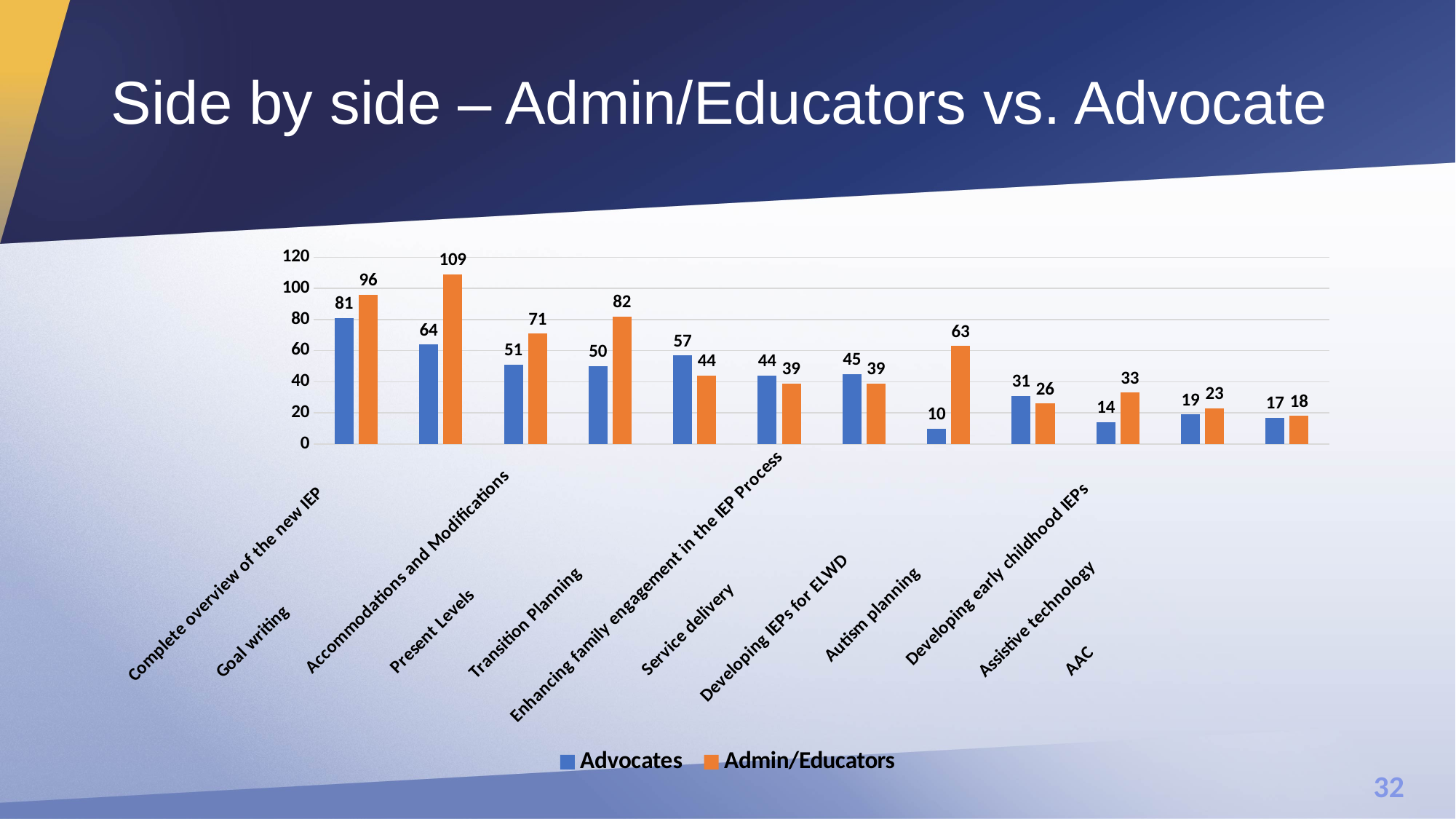

# Side by side – Admin/Educators vs. Advocate

### Chart

| Category | Advocates  | Admin/Educators |
|---|---|---|
| Complete overview of the new IEP            | 81.0 | 96.0 |
| Goal writing                                                 | 64.0 | 109.0 |
| Accommodations and Modifications       | 51.0 | 71.0 |
| Present Levels                                            | 50.0 | 82.0 |
| Transition Planning                                     | 57.0 | 44.0 |
| Enhancing family engagement in the IEP Process | 44.0 | 39.0 |
| Service delivery                                          | 45.0 | 39.0 |
| Developing IEPs for ELWD                                 | 10.0 | 63.0 |
| Autism planning                                     | 31.0 | 26.0 |
| Developing early childhood IEPs           | 14.0 | 33.0 |
| Assistive technology                                   | 19.0 | 23.0 |
| AAC                                                              | 17.0 | 18.0 |